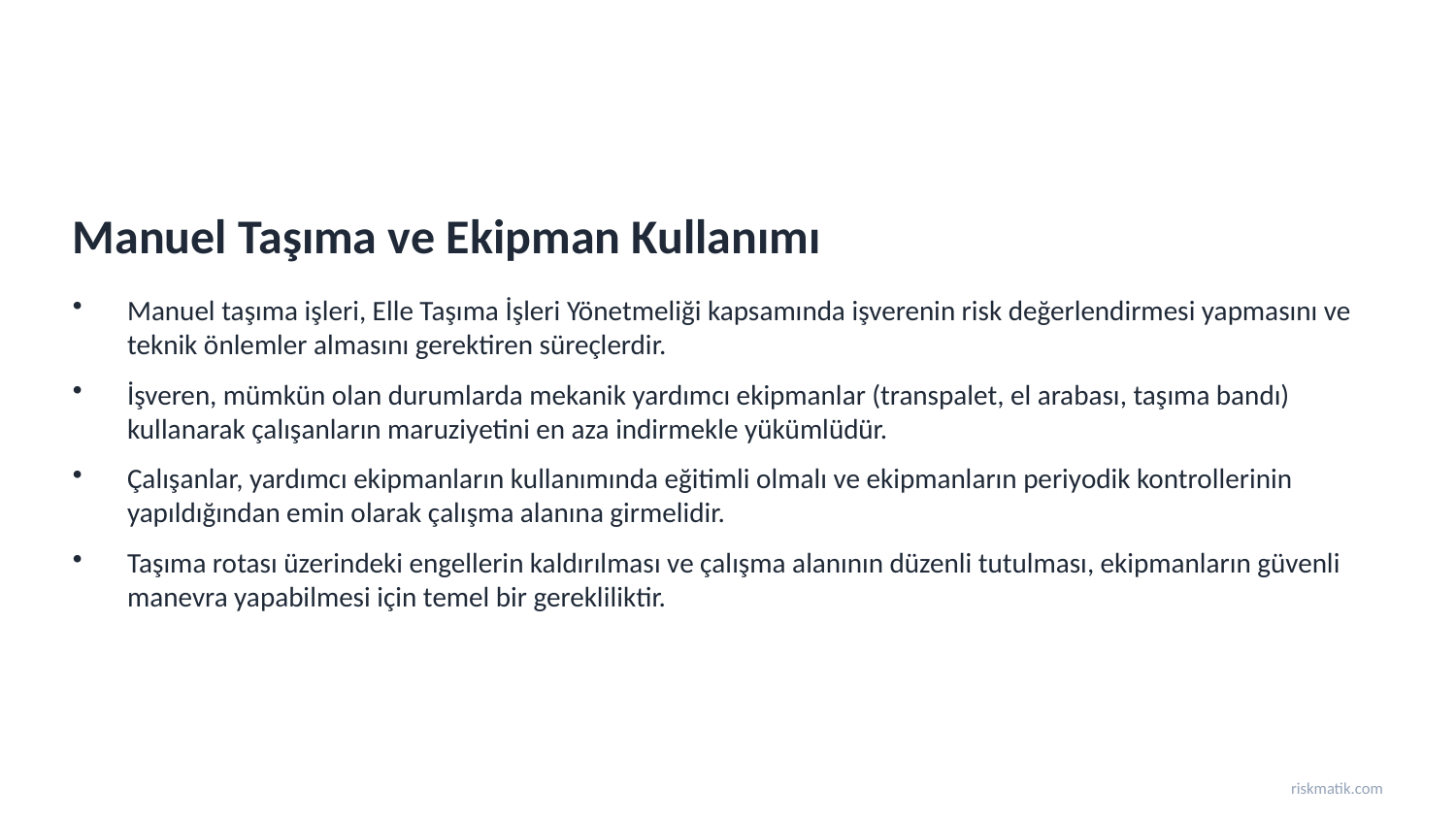

Manuel Taşıma ve Ekipman Kullanımı
Manuel taşıma işleri, Elle Taşıma İşleri Yönetmeliği kapsamında işverenin risk değerlendirmesi yapmasını ve teknik önlemler almasını gerektiren süreçlerdir.
İşveren, mümkün olan durumlarda mekanik yardımcı ekipmanlar (transpalet, el arabası, taşıma bandı) kullanarak çalışanların maruziyetini en aza indirmekle yükümlüdür.
Çalışanlar, yardımcı ekipmanların kullanımında eğitimli olmalı ve ekipmanların periyodik kontrollerinin yapıldığından emin olarak çalışma alanına girmelidir.
Taşıma rotası üzerindeki engellerin kaldırılması ve çalışma alanının düzenli tutulması, ekipmanların güvenli manevra yapabilmesi için temel bir gerekliliktir.
riskmatik.com